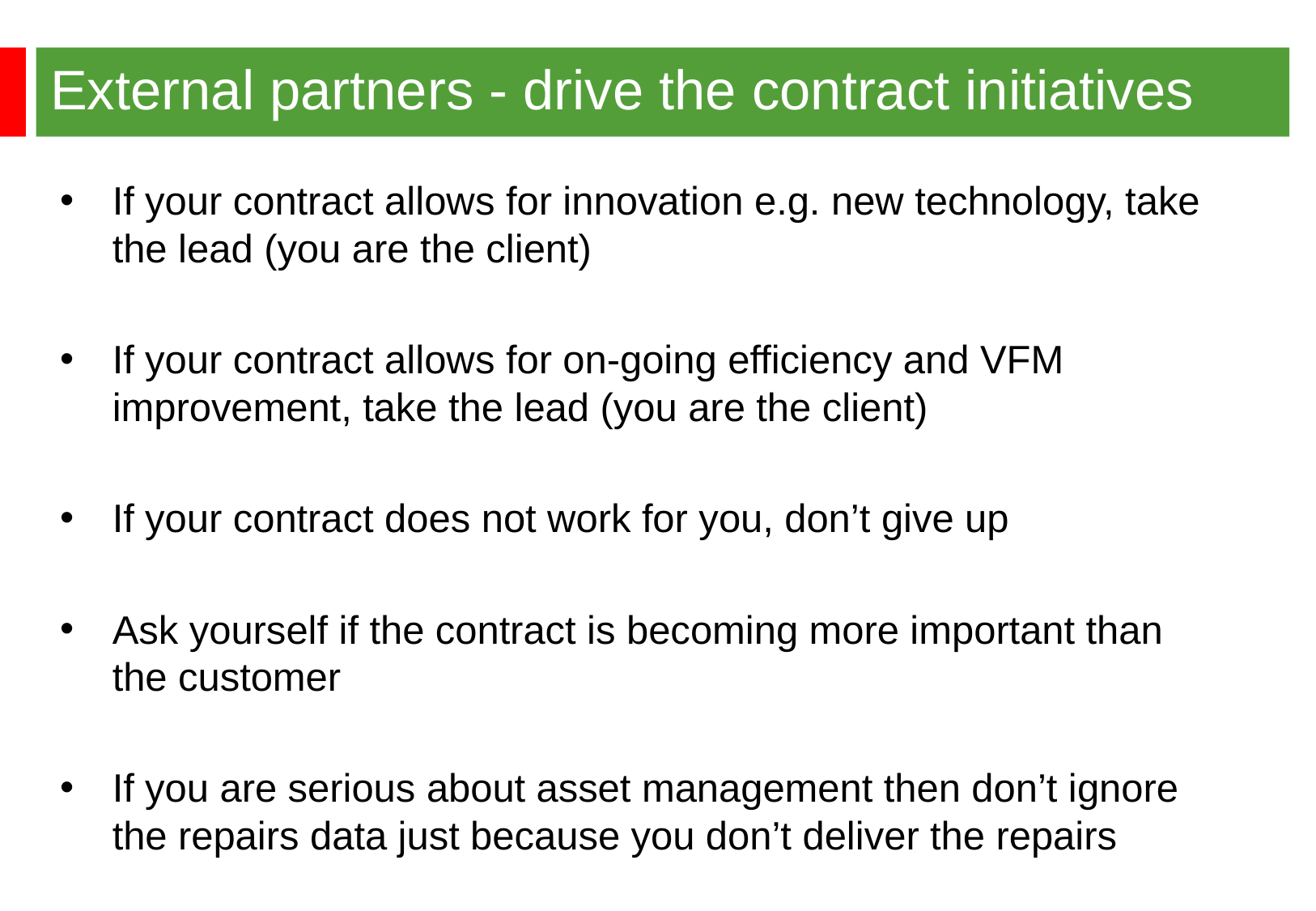

External partners - drive the contract initiatives
If your contract allows for innovation e.g. new technology, take the lead (you are the client)

If your contract allows for on-going efficiency and VFM improvement, take the lead (you are the client)

If your contract does not work for you, don’t give up

Ask yourself if the contract is becoming more important than the customer

If you are serious about asset management then don’t ignore the repairs data just because you don’t deliver the repairs